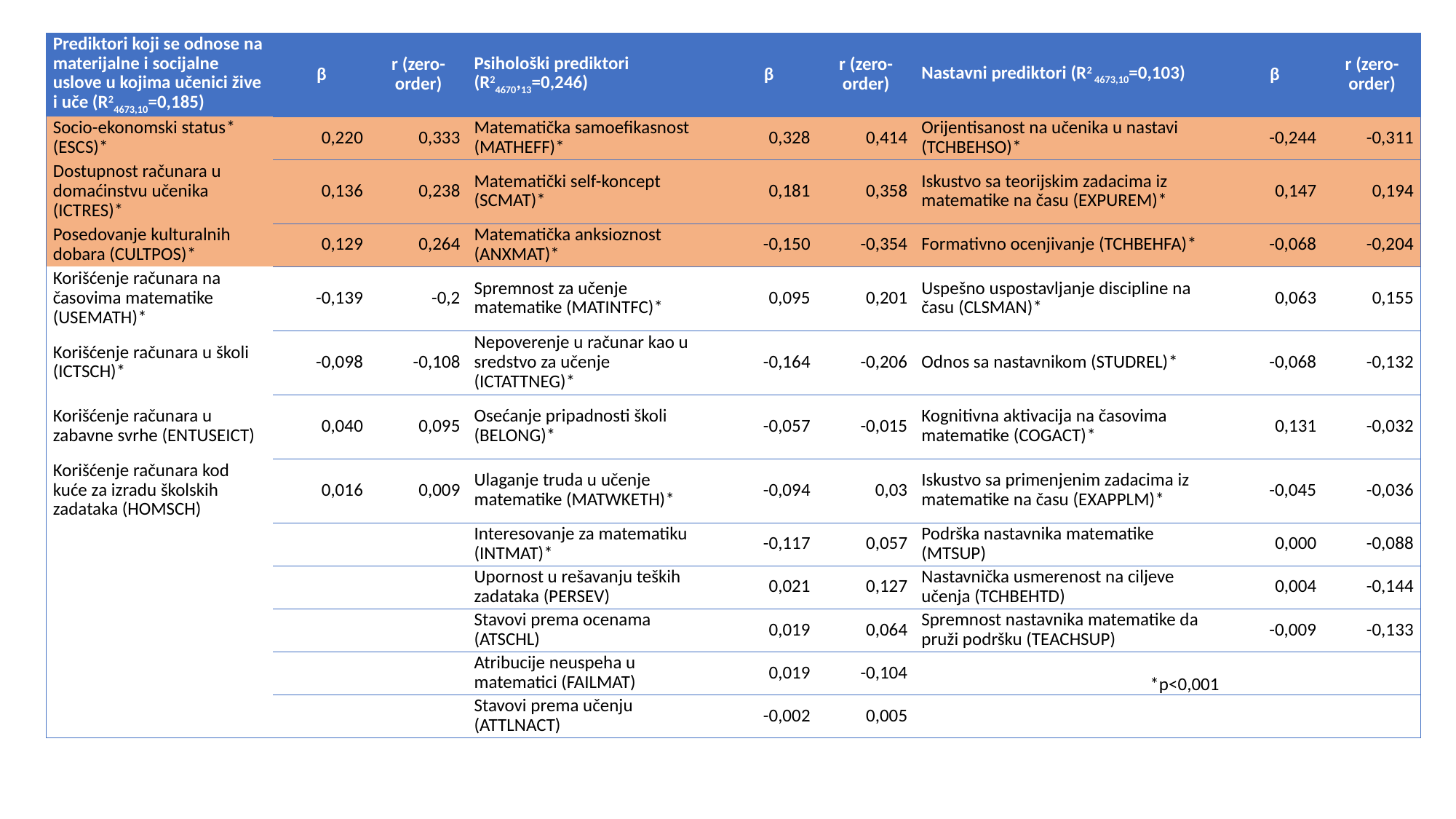

| Prediktori koji se odnose na materijalne i socijalne uslove u kojima učenici žive i uče (R24673,10=0,185) | β | r (zero-order) | Psihološki prediktori (R24670,13=0,246) | β | r (zero-order) | Nastavni prediktori (R2 4673,10=0,103) | β | r (zero-order) |
| --- | --- | --- | --- | --- | --- | --- | --- | --- |
| Socio-ekonomski status\* (ESCS)\* | 0,220 | 0,333 | Matematička samoefikasnost (MATHEFF)\* | 0,328 | 0,414 | Orijentisanost na učenika u nastavi (TCHBEHSO)\* | -0,244 | -0,311 |
| Dostupnost računara u domaćinstvu učenika (ICTRES)\* | 0,136 | 0,238 | Matematički self-koncept (SCMAT)\* | 0,181 | 0,358 | Iskustvo sa teorijskim zadacima iz matematike na času (EXPUREM)\* | 0,147 | 0,194 |
| Posedovanje kulturalnih dobara (CULTPOS)\* | 0,129 | 0,264 | Matematička anksioznost (ANXMAT)\* | -0,150 | -0,354 | Formativno ocenjivanje (TCHBEHFA)\* | -0,068 | -0,204 |
| Korišćenje računara na časovima matematike (USEMATH)\* | -0,139 | -0,2 | Spremnost za učenje matematike (MATINTFC)\* | 0,095 | 0,201 | Uspešno uspostavljanje discipline na času (CLSMAN)\* | 0,063 | 0,155 |
| Korišćenje računara u školi (ICTSCH)\* | -0,098 | -0,108 | Nepoverenje u računar kao u sredstvo za učenje (ICTATTNEG)\* | -0,164 | -0,206 | Odnos sa nastavnikom (STUDREL)\* | -0,068 | -0,132 |
| Korišćenje računara u zabavne svrhe (ENTUSEICT) | 0,040 | 0,095 | Osećanje pripadnosti školi (BELONG)\* | -0,057 | -0,015 | Kognitivna aktivacija na časovima matematike (COGACT)\* | 0,131 | -0,032 |
| Korišćenje računara kod kuće za izradu školskih zadataka (HOMSCH) | 0,016 | 0,009 | Ulaganje truda u učenje matematike (MATWKETH)\* | -0,094 | 0,03 | Iskustvo sa primenjenim zadacima iz matematike na času (EXAPPLM)\* | -0,045 | -0,036 |
|  |  |  | Interesovanje za matematiku (INTMAT)\* | -0,117 | 0,057 | Podrška nastavnika matematike (MTSUP) | 0,000 | -0,088 |
|  |  |  | Upornost u rešavanju teških zadataka (PERSEV) | 0,021 | 0,127 | Nastavnička usmerenost na ciljeve učenja (TCHBEHTD) | 0,004 | -0,144 |
|  |  |  | Stavovi prema ocenama (ATSCHL) | 0,019 | 0,064 | Spremnost nastavnika matematike da pruži podršku (TEACHSUP) | -0,009 | -0,133 |
|  |  |  | Atribucije neuspeha u matematici (FAILMAT) | 0,019 | -0,104 | \*p<0,001 |  |  |
|  |  |  | Stavovi prema učenju (ATTLNACT) | -0,002 | 0,005 |  |  |  |